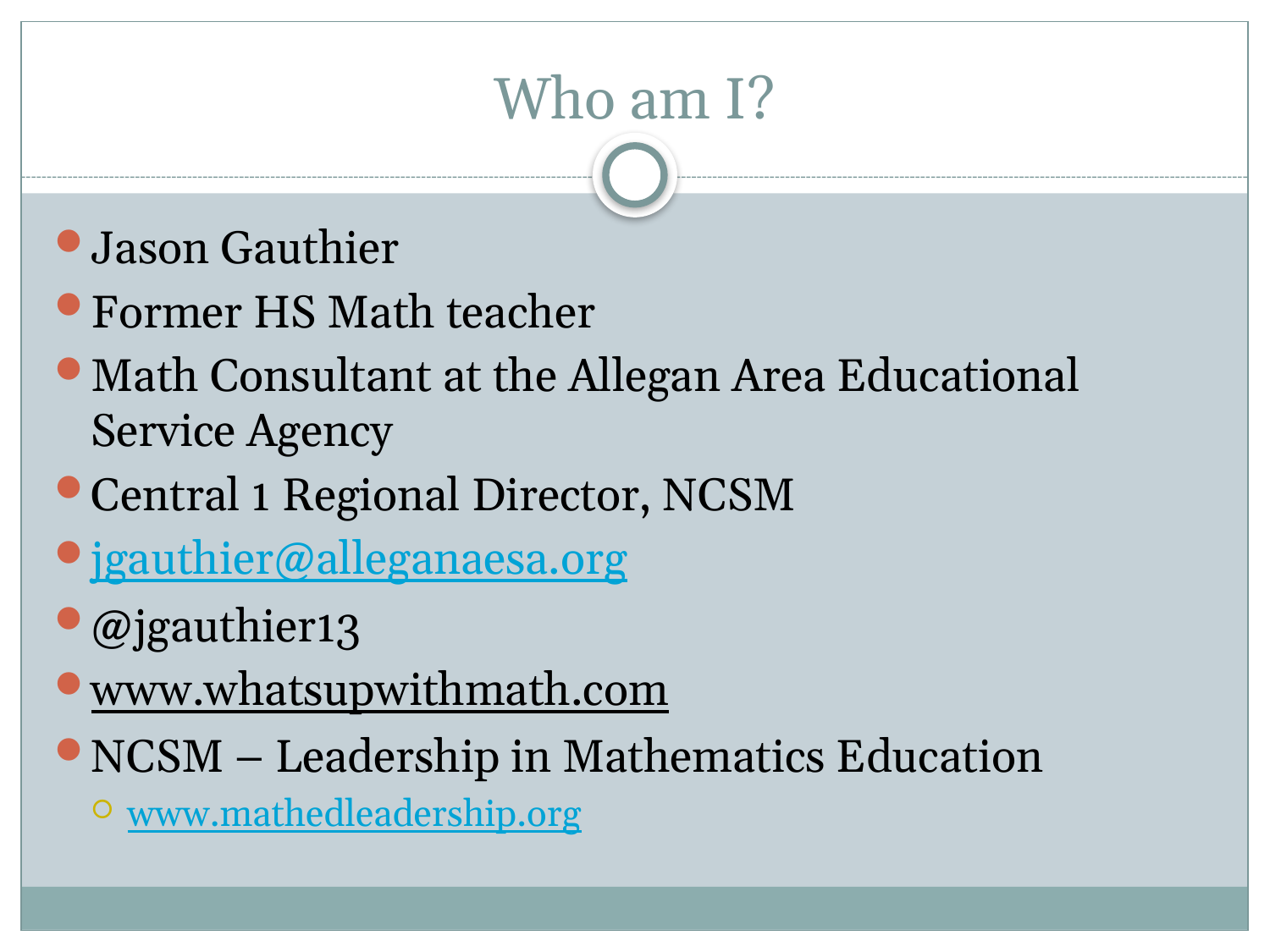

# Who am I?
Jason Gauthier
Former HS Math teacher
Math Consultant at the Allegan Area Educational Service Agency
Central 1 Regional Director, NCSM
jgauthier@alleganaesa.org
@jgauthier13
www.whatsupwithmath.com
NCSM – Leadership in Mathematics Education
www.mathedleadership.org